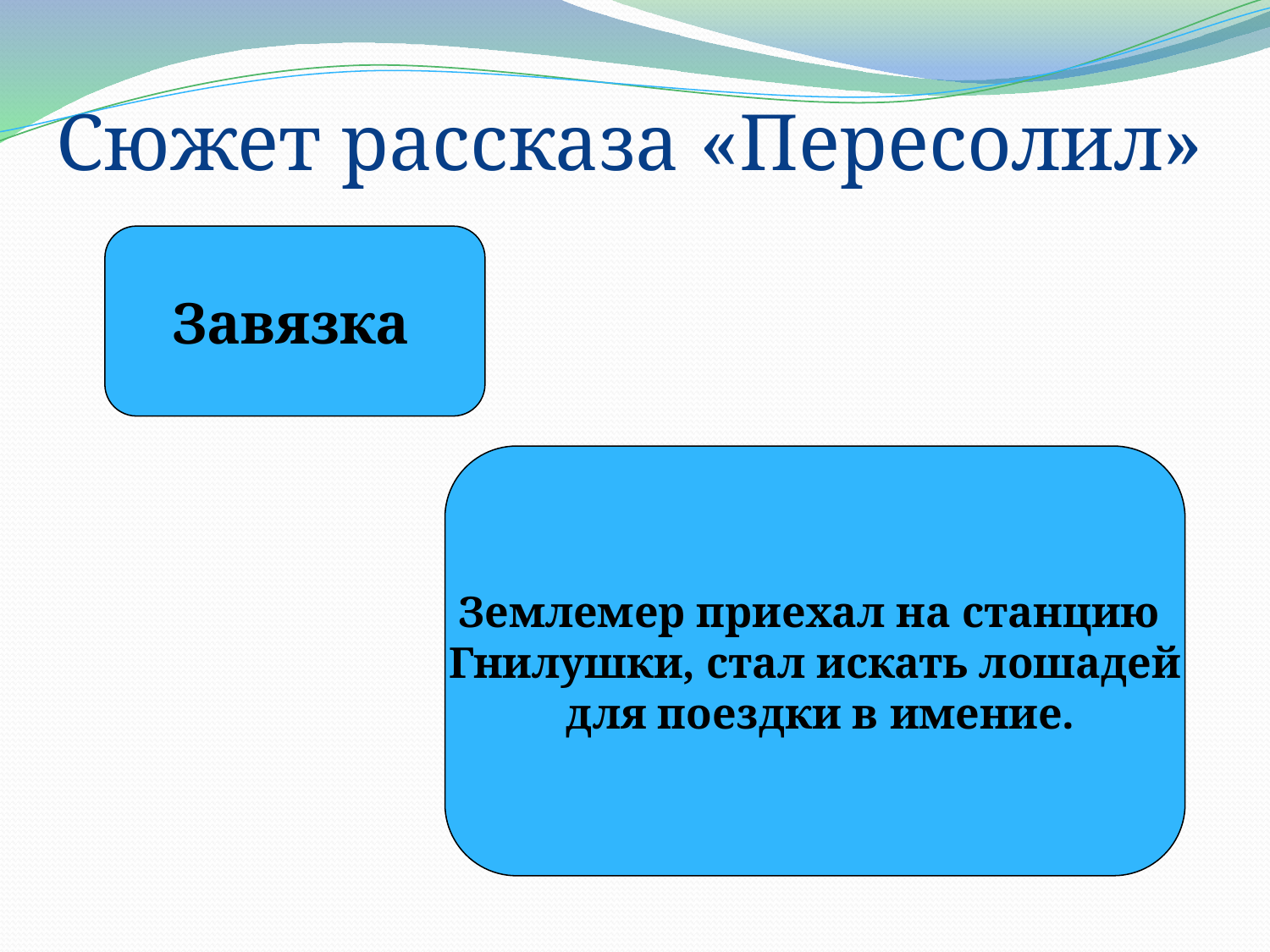

Сюжет рассказа «Пересолил»
Завязка
Землемер приехал на станцию
Гнилушки, стал искать лошадей
 для поездки в имение.